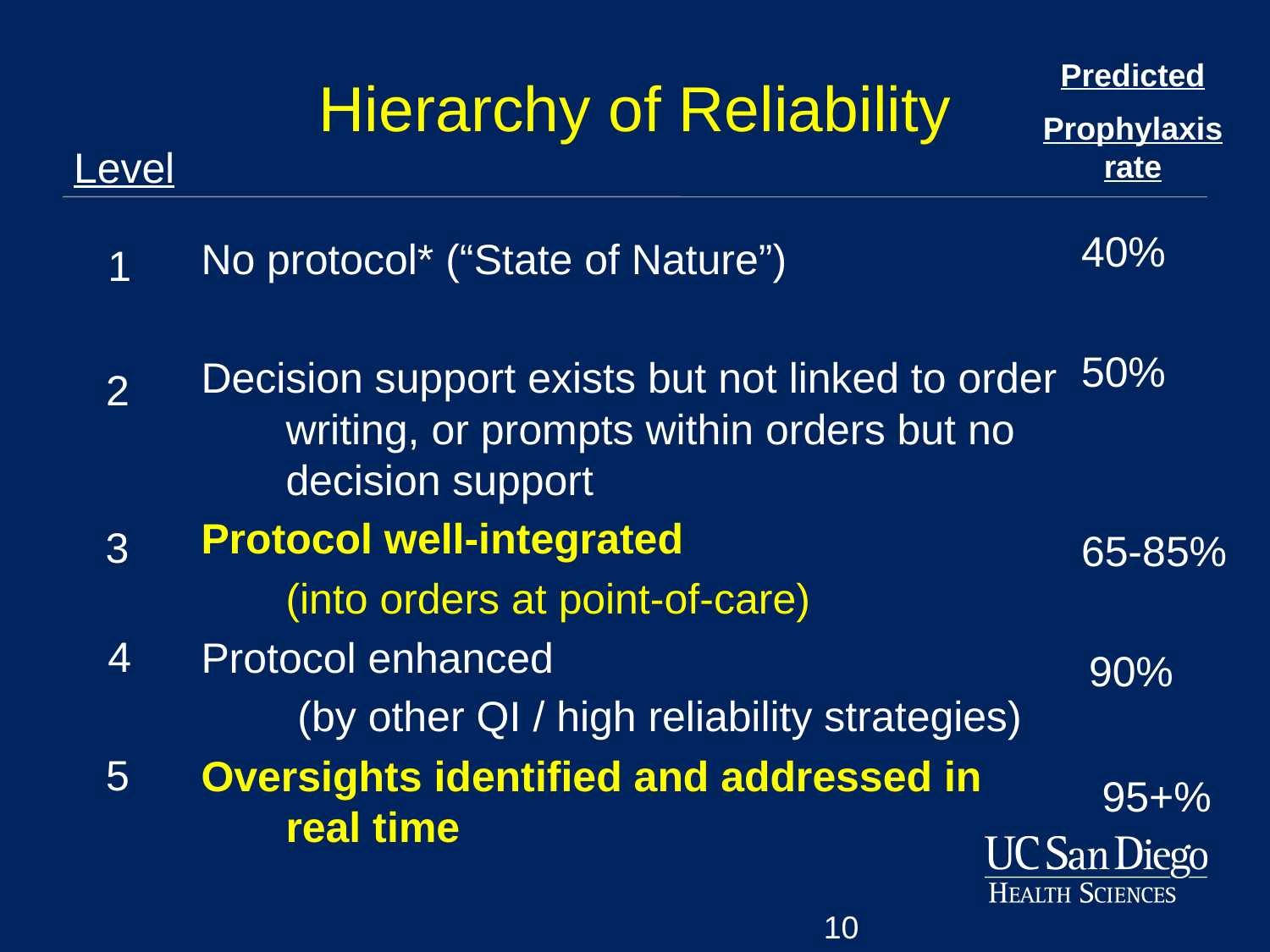

Predicted
Prophylaxis rate

# Hierarchy of Reliability
Level

40%

No protocol* (“State of Nature”)

Decision support exists but not linked to order writing, or prompts within orders but no decision support
Protocol well-integrated
	(into orders at point-of-care)
Protocol enhanced
	 (by other QI / high reliability strategies)
Oversights identified and addressed in real time
1

50%

2

3

65-85%

4

90%
5

95+%
10